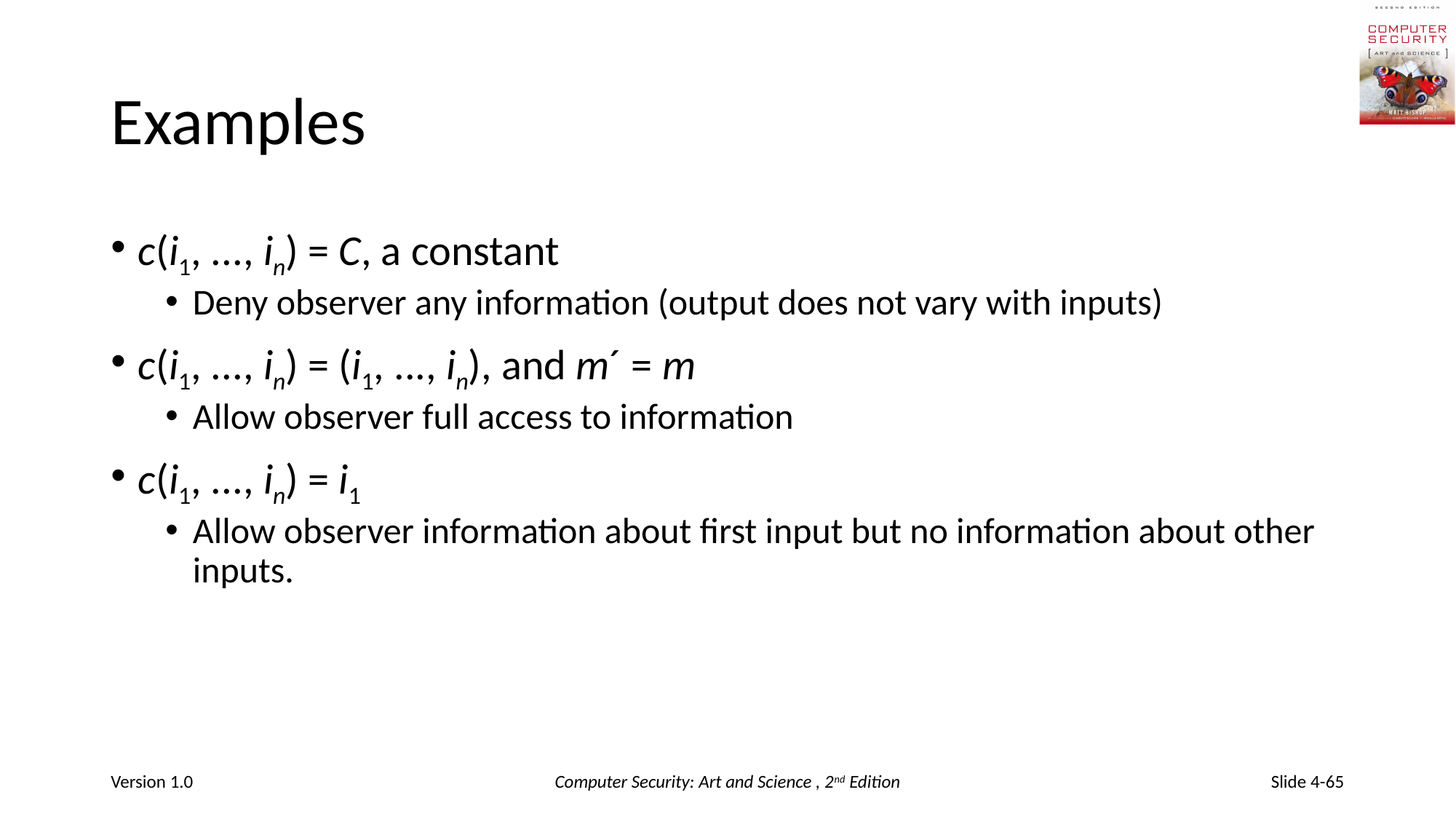

# Examples
c(i1, ..., in) = C, a constant
Deny observer any information (output does not vary with inputs)
c(i1, ..., in) = (i1, ..., in), and m´ = m
Allow observer full access to information
c(i1, ..., in) = i1
Allow observer information about first input but no information about other inputs.
Version 1.0
Computer Security: Art and Science , 2nd Edition
Slide 4-65